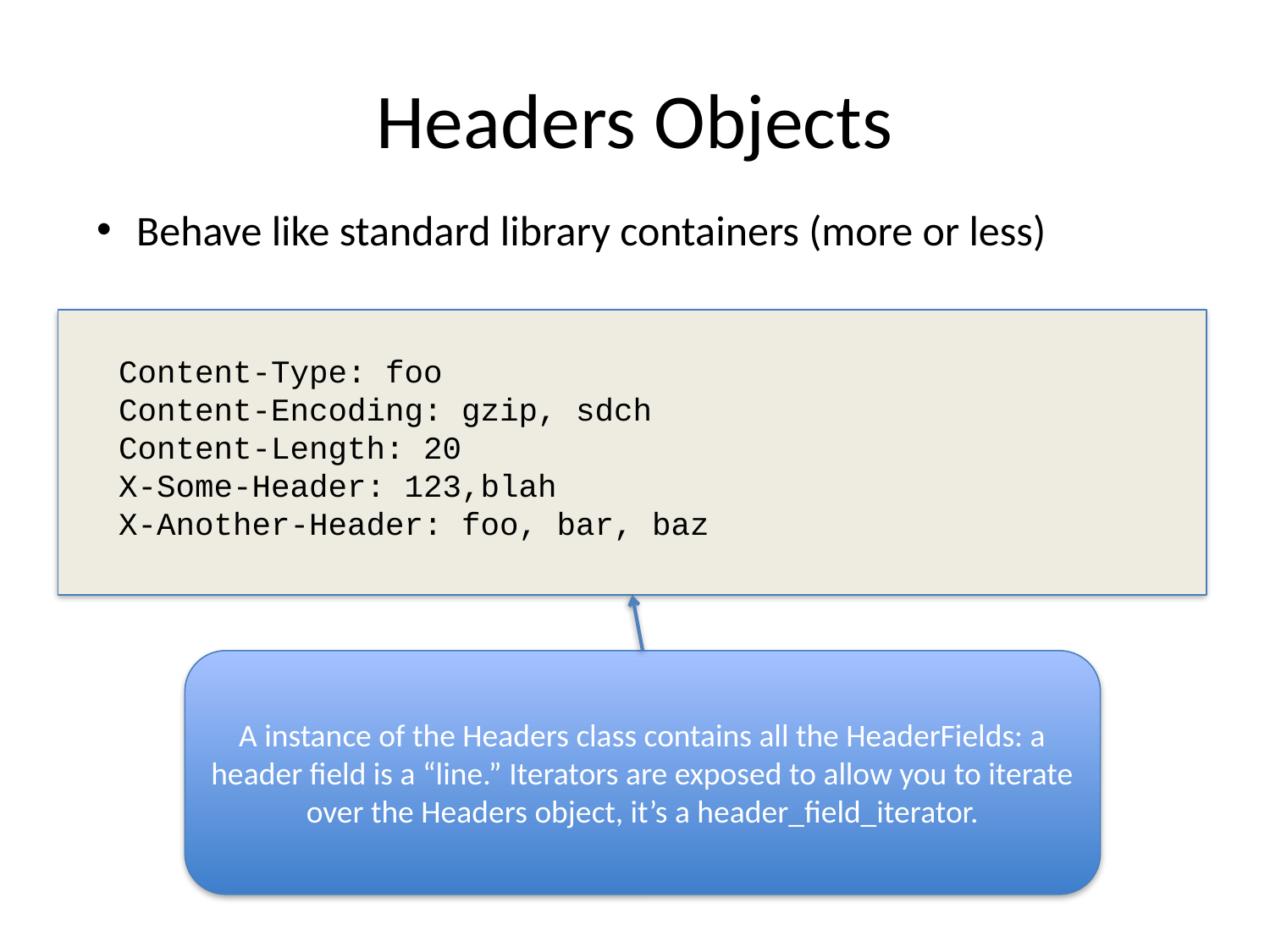

# Headers Objects
Behave like standard library containers (more or less)

Content-Type: foo
Content-Encoding: gzip, sdch
Content-Length: 20
X-Some-Header: 123,blah
X-Another-Header: foo, bar, baz
A instance of the Headers class contains all the HeaderFields: a header field is a “line.” Iterators are exposed to allow you to iterate over the Headers object, it’s a header_field_iterator.